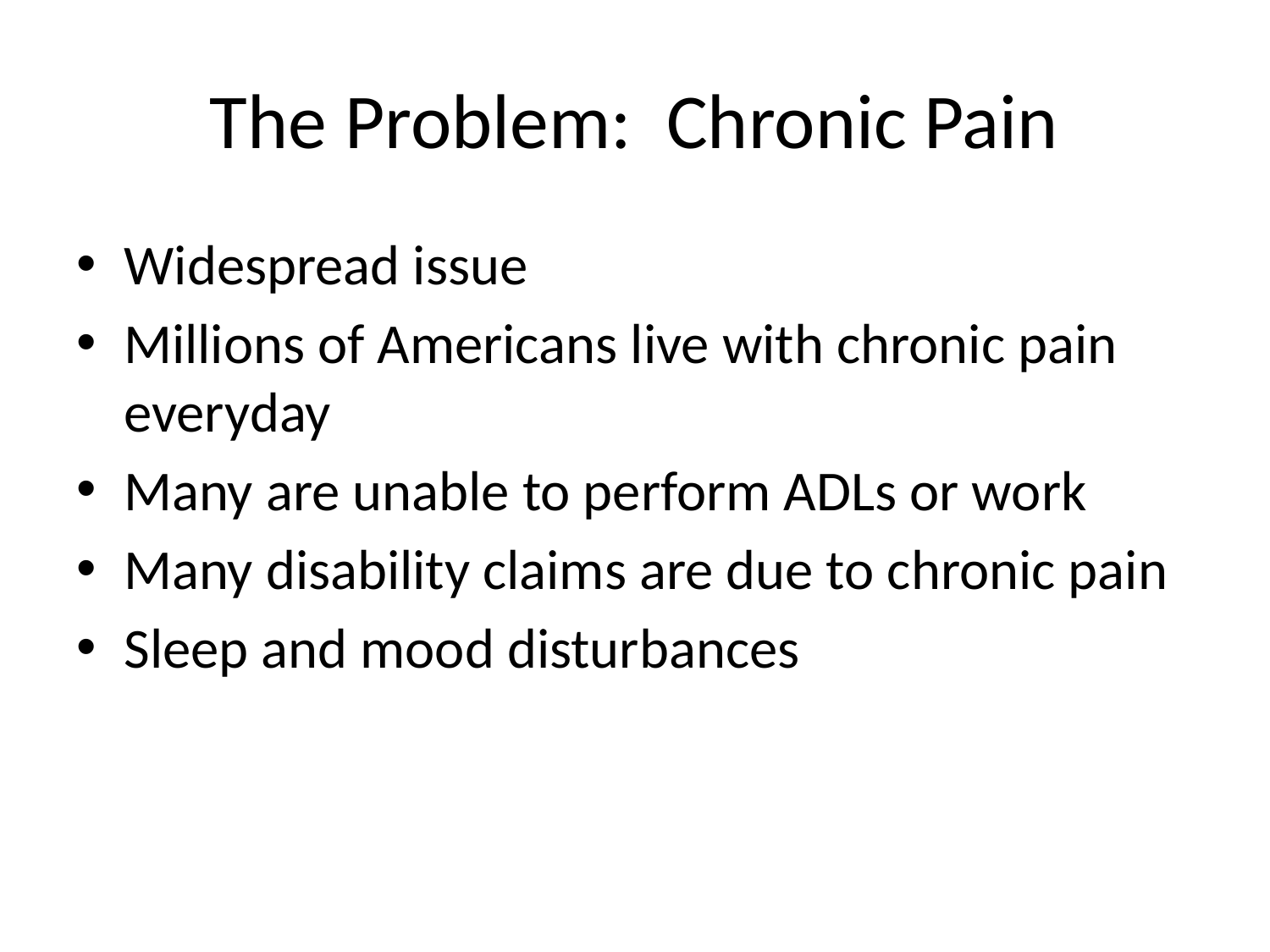

# The Problem:  Chronic Pain
Widespread issue
Millions of Americans live with chronic pain everyday
Many are unable to perform ADLs or work
Many disability claims are due to chronic pain
Sleep and mood disturbances